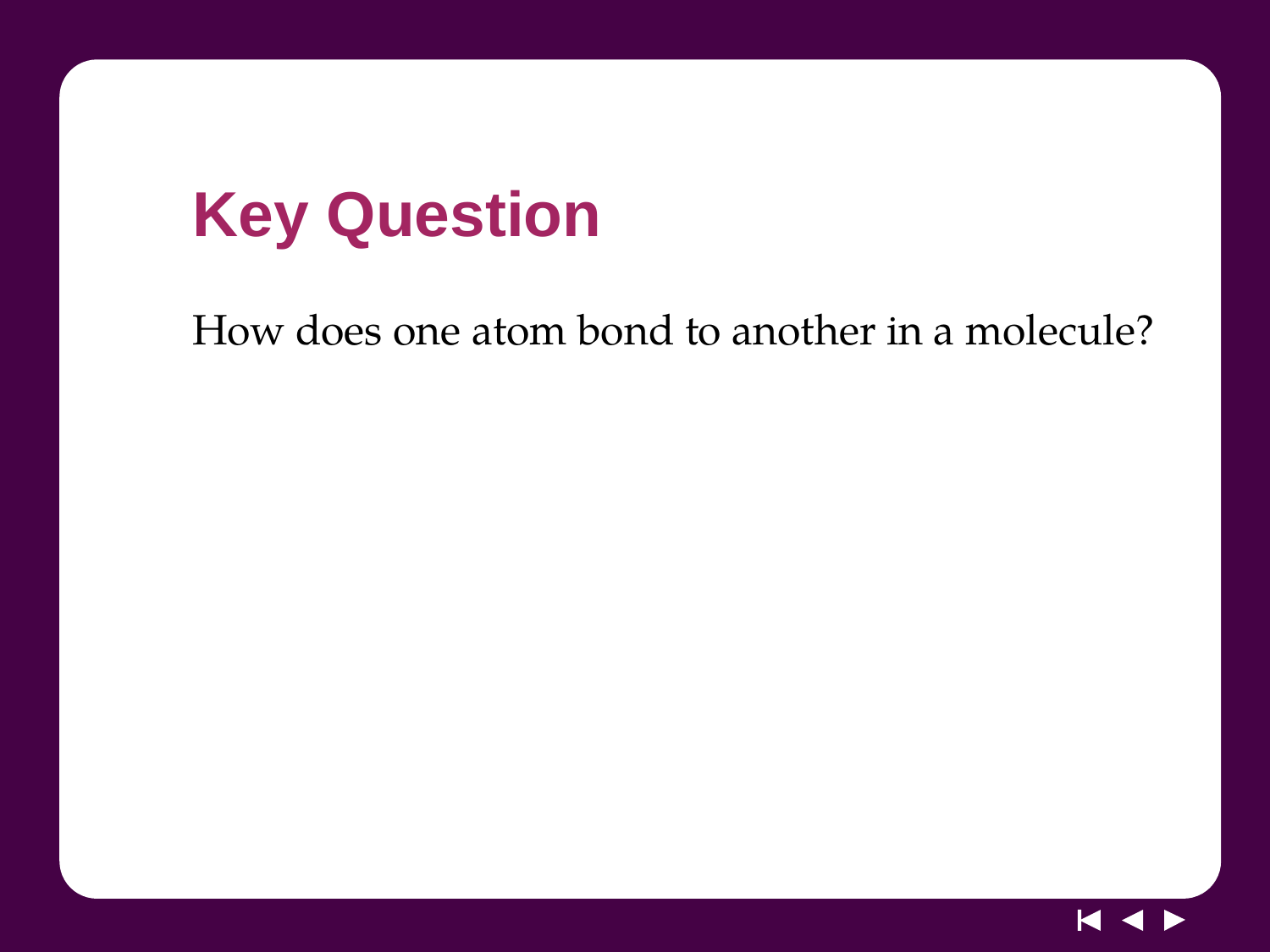

# Key Question
How does one atom bond to another in a molecule?